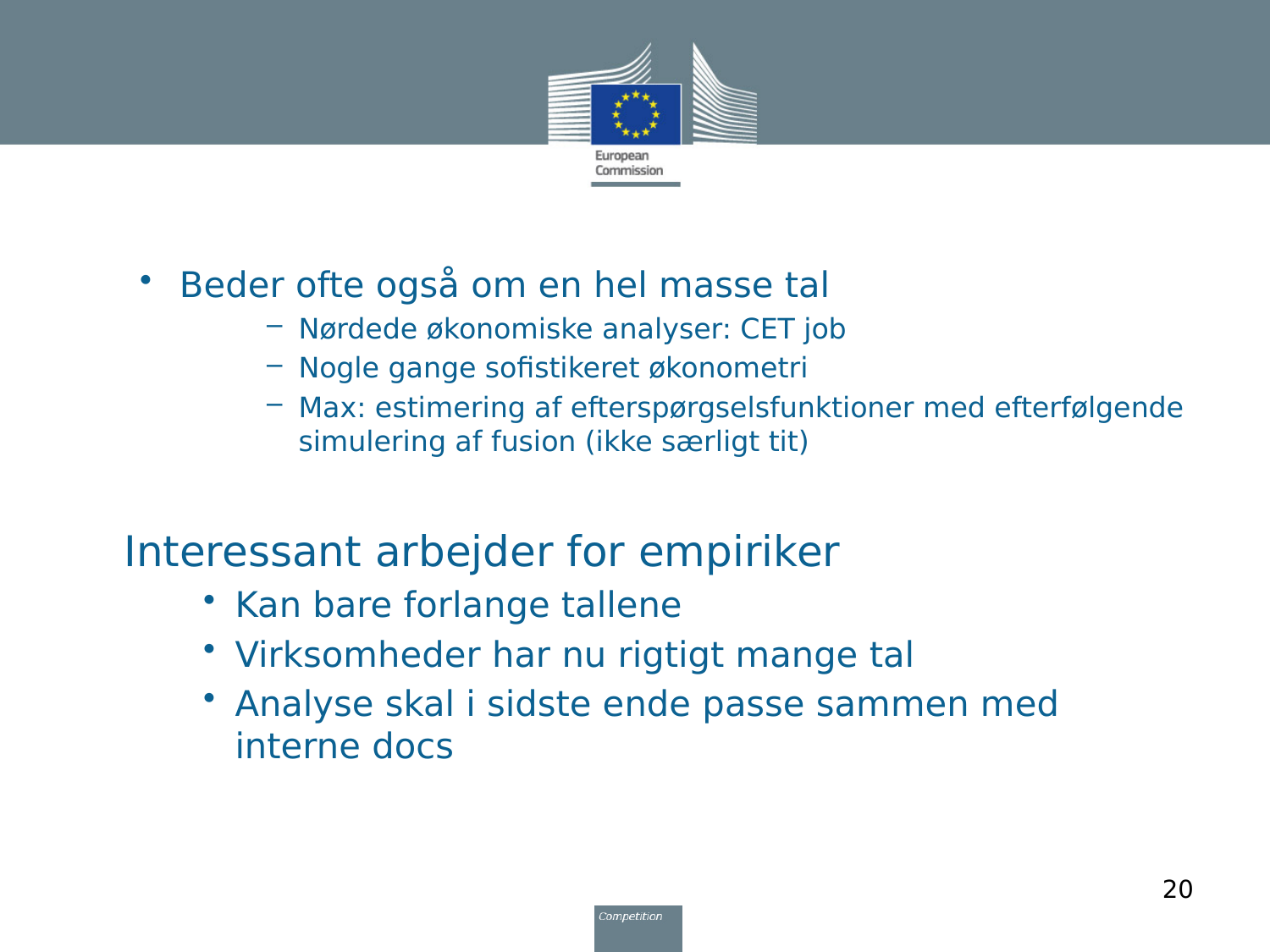

Beder ofte også om en hel masse tal
Nørdede økonomiske analyser: CET job
Nogle gange sofistikeret økonometri
Max: estimering af efterspørgselsfunktioner med efterfølgende simulering af fusion (ikke særligt tit)

Interessant arbejder for empiriker
Kan bare forlange tallene
Virksomheder har nu rigtigt mange tal
Analyse skal i sidste ende passe sammen med interne docs

20